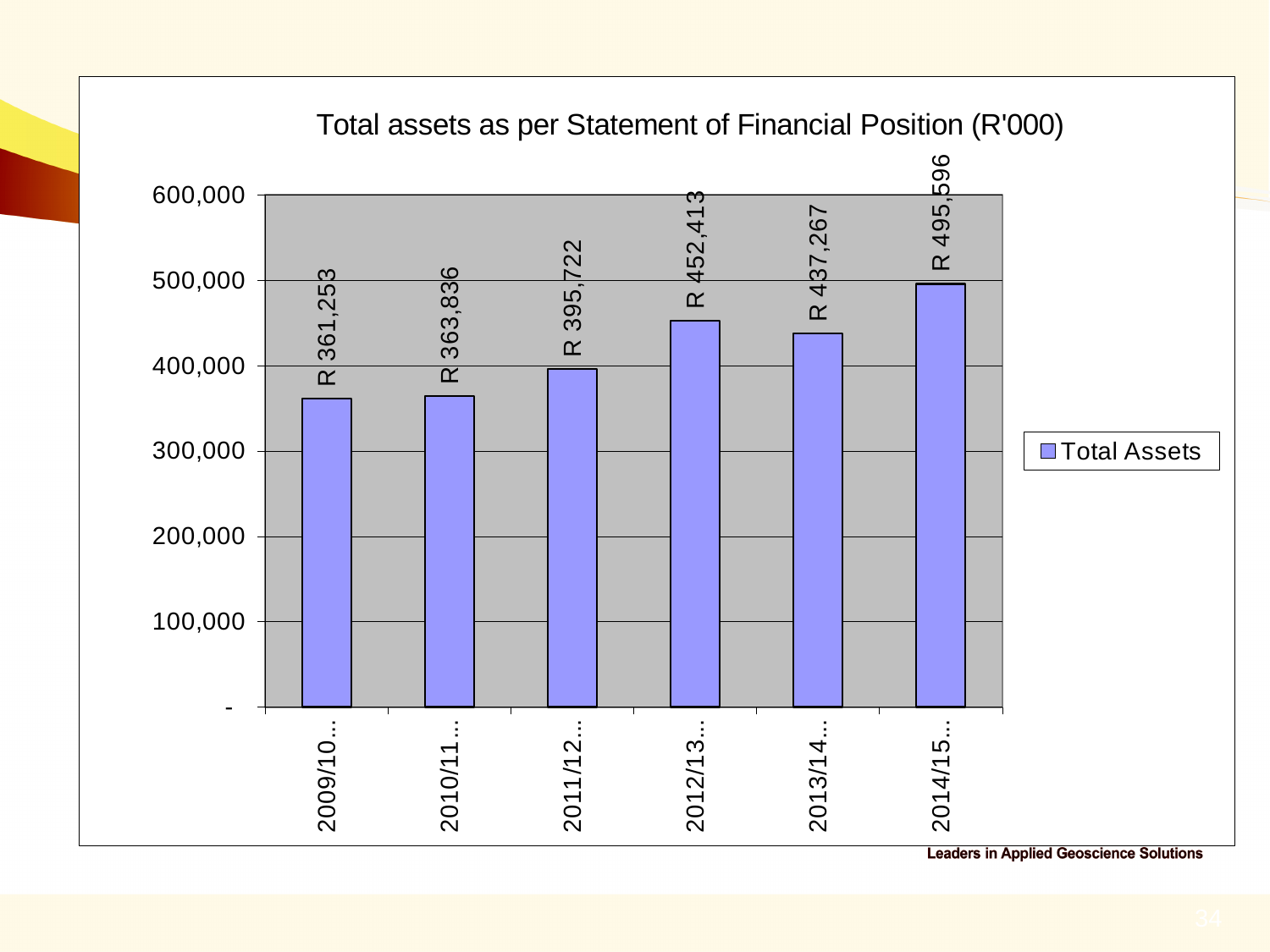

### Chart: Total assets as per Statement of Financial Position (R'000)

| Category | Total Assets |
|---|---|
| 2009/10 - A | 361253.0 |
| 2010/11 - A | 363836.0 |
| 2011/12 - A | 395722.0 |
| 2012/13 - A | 452413.0 |
| 2013/14 - A | 437267.0 |
| 2014/15 - A | 495596.0 |
34